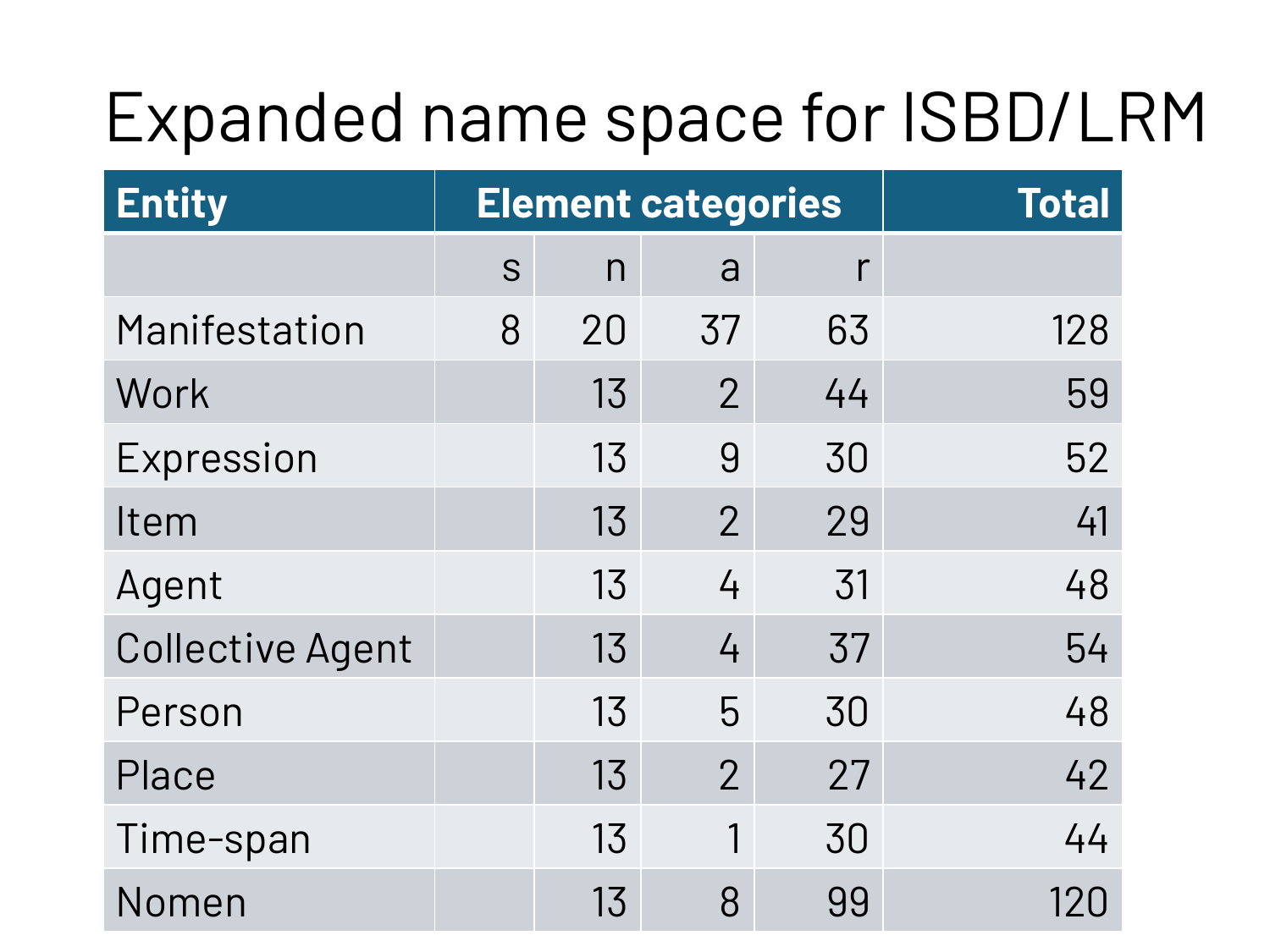

Expanded name space for ISBD/LRM
| Entity | Element categories |  |  |  | Total |
| --- | --- | --- | --- | --- | --- |
|  | s | n | a | r |  |
| Manifestation | 8 | 20 | 37 | 63 | 128 |
| Work |  | 13 | 2 | 44 | 59 |
| Expression |  | 13 | 9 | 30 | 52 |
| Item |  | 13 | 2 | 29 | 41 |
| Agent |  | 13 | 4 | 31 | 48 |
| Collective Agent |  | 13 | 4 | 37 | 54 |
| Person |  | 13 | 5 | 30 | 48 |
| Place |  | 13 | 2 | 27 | 42 |
| Time-span |  | 13 | 1 | 30 | 44 |
| Nomen |  | 13 | 8 | 99 | 120 |